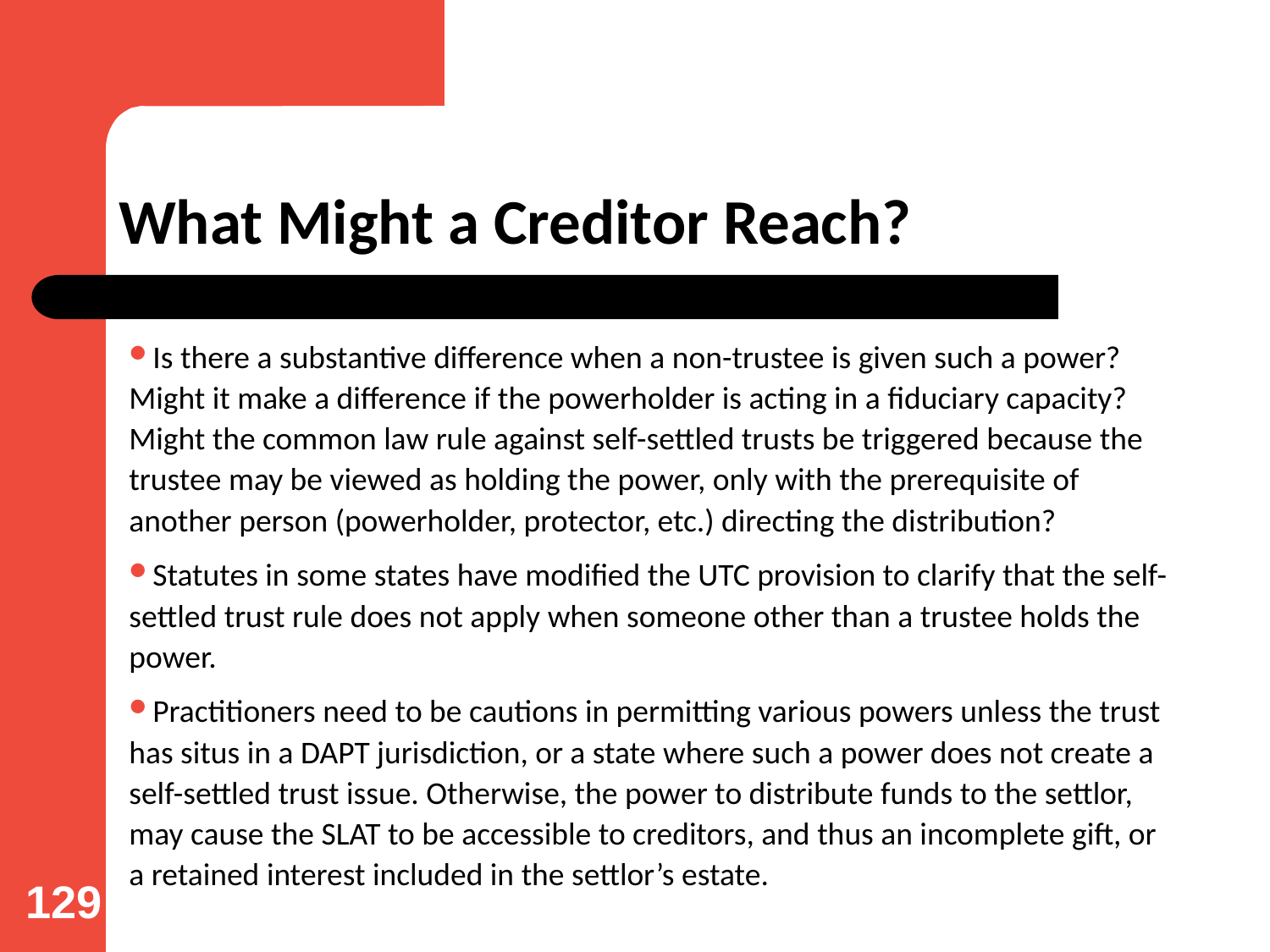

# What Might a Creditor Reach?
Is there a substantive difference when a non-trustee is given such a power?  Might it make a difference if the powerholder is acting in a fiduciary capacity?  Might the common law rule against self-settled trusts be triggered because the trustee may be viewed as holding the power, only with the prerequisite of another person (powerholder, protector, etc.) directing the distribution?
Statutes in some states have modified the UTC provision to clarify that the self-settled trust rule does not apply when someone other than a trustee holds the power.
Practitioners need to be cautions in permitting various powers unless the trust has situs in a DAPT jurisdiction, or a state where such a power does not create a self-settled trust issue. Otherwise, the power to distribute funds to the settlor, may cause the SLAT to be accessible to creditors, and thus an incomplete gift, or a retained interest included in the settlor’s estate.
129